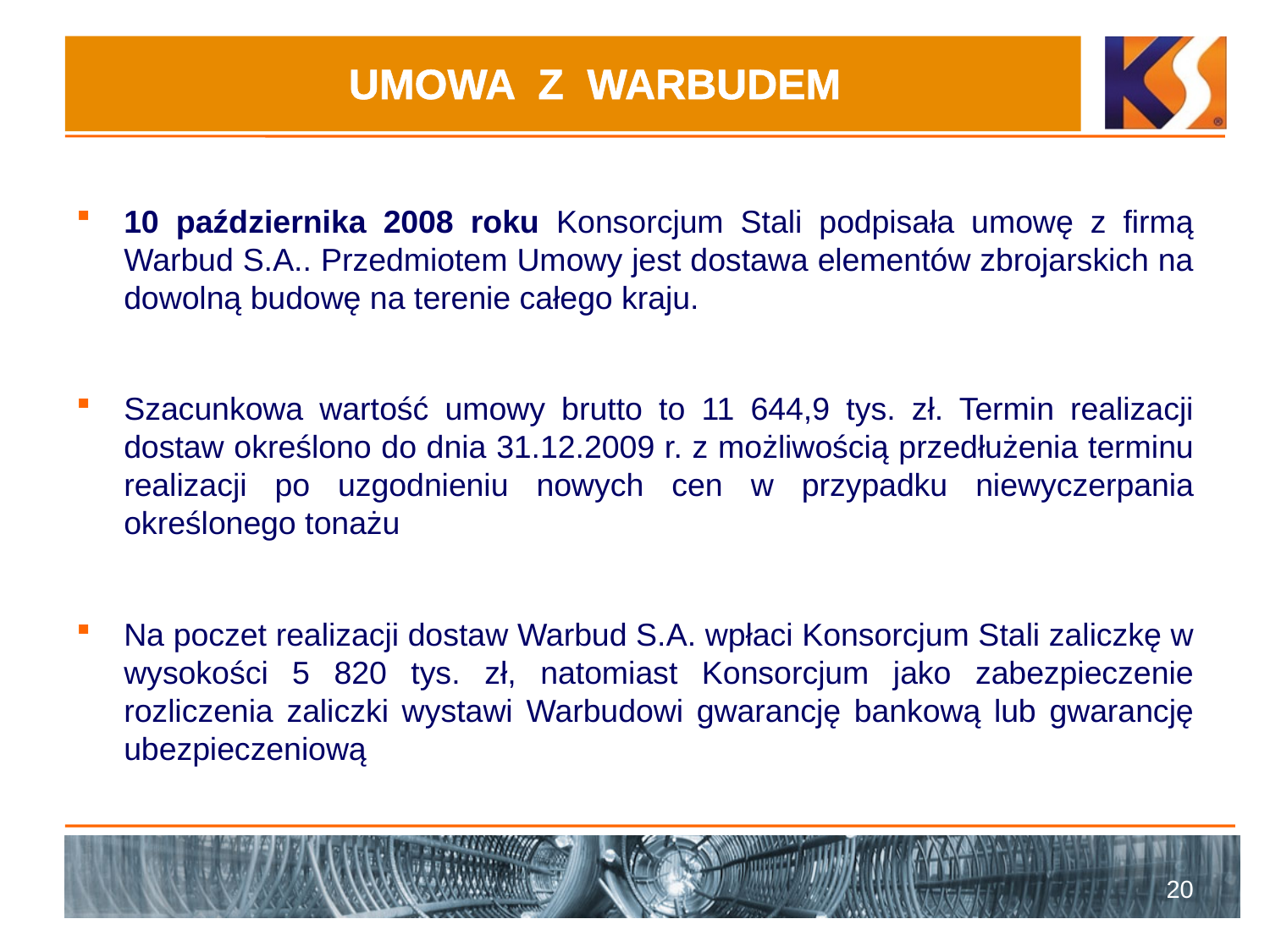

# UMOWA  Z  WARBUDEM

10 października 2008 roku Konsorcjum Stali podpisała umowę z firmą Warbud S.A.. Przedmiotem Umowy jest dostawa elementów zbrojarskich na dowolną budowę na terenie całego kraju.

Szacunkowa wartość umowy brutto to 11 644,9 tys. zł. Termin realizacji dostaw określono do dnia 31.12.2009 r. z możliwością przedłużenia terminu realizacji po uzgodnieniu nowych cen w przypadku niewyczerpania określonego tonażu

Na poczet realizacji dostaw Warbud S.A. wpłaci Konsorcjum Stali zaliczkę w wysokości 5 820 tys. zł, natomiast Konsorcjum jako zabezpieczenie rozliczenia zaliczki wystawi Warbudowi gwarancję bankową lub gwarancję ubezpieczeniową
20